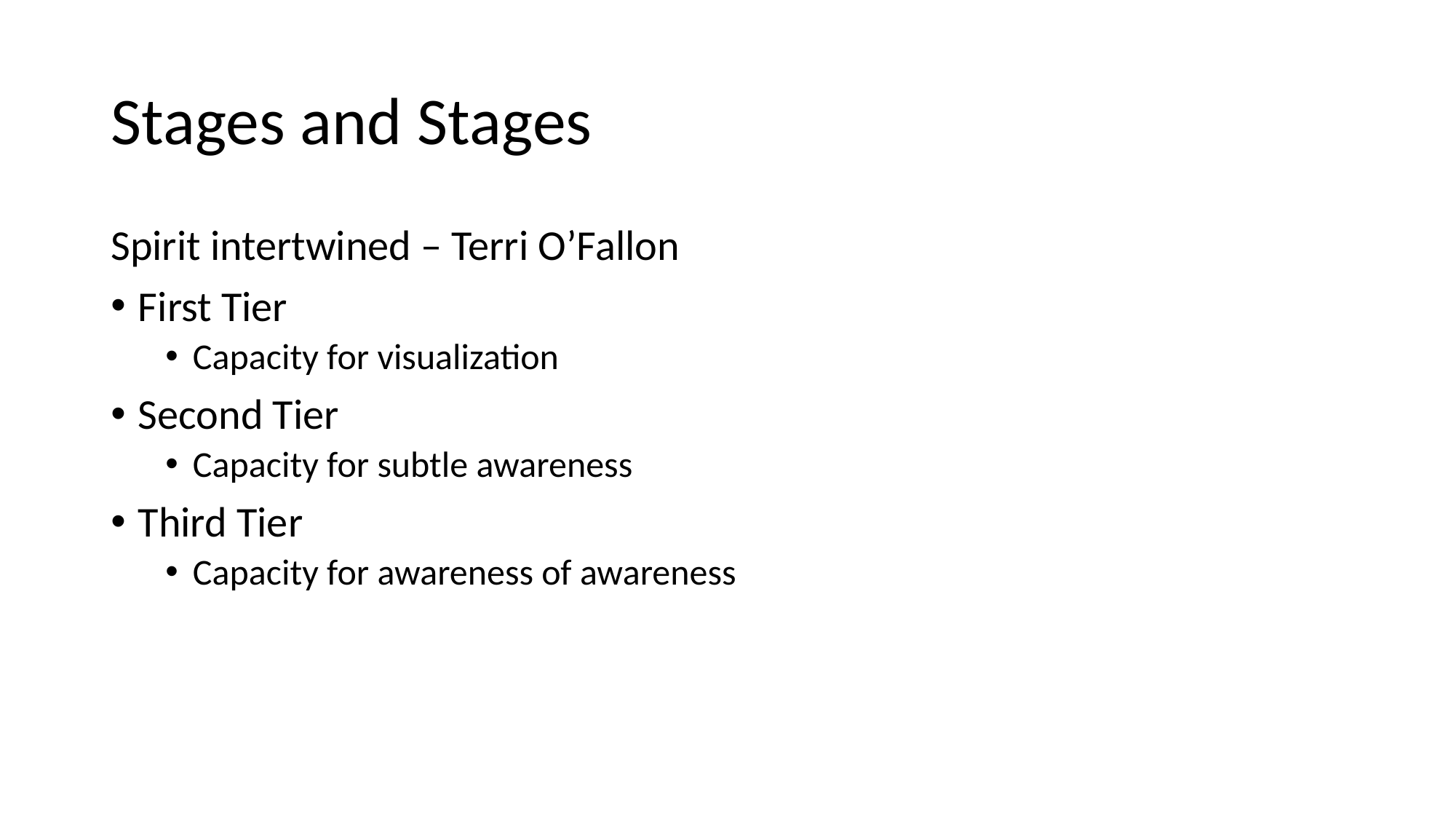

# Stages and Stages
Spirit intertwined – Terri O’Fallon
First Tier
Capacity for visualization
Second Tier
Capacity for subtle awareness
Third Tier
Capacity for awareness of awareness